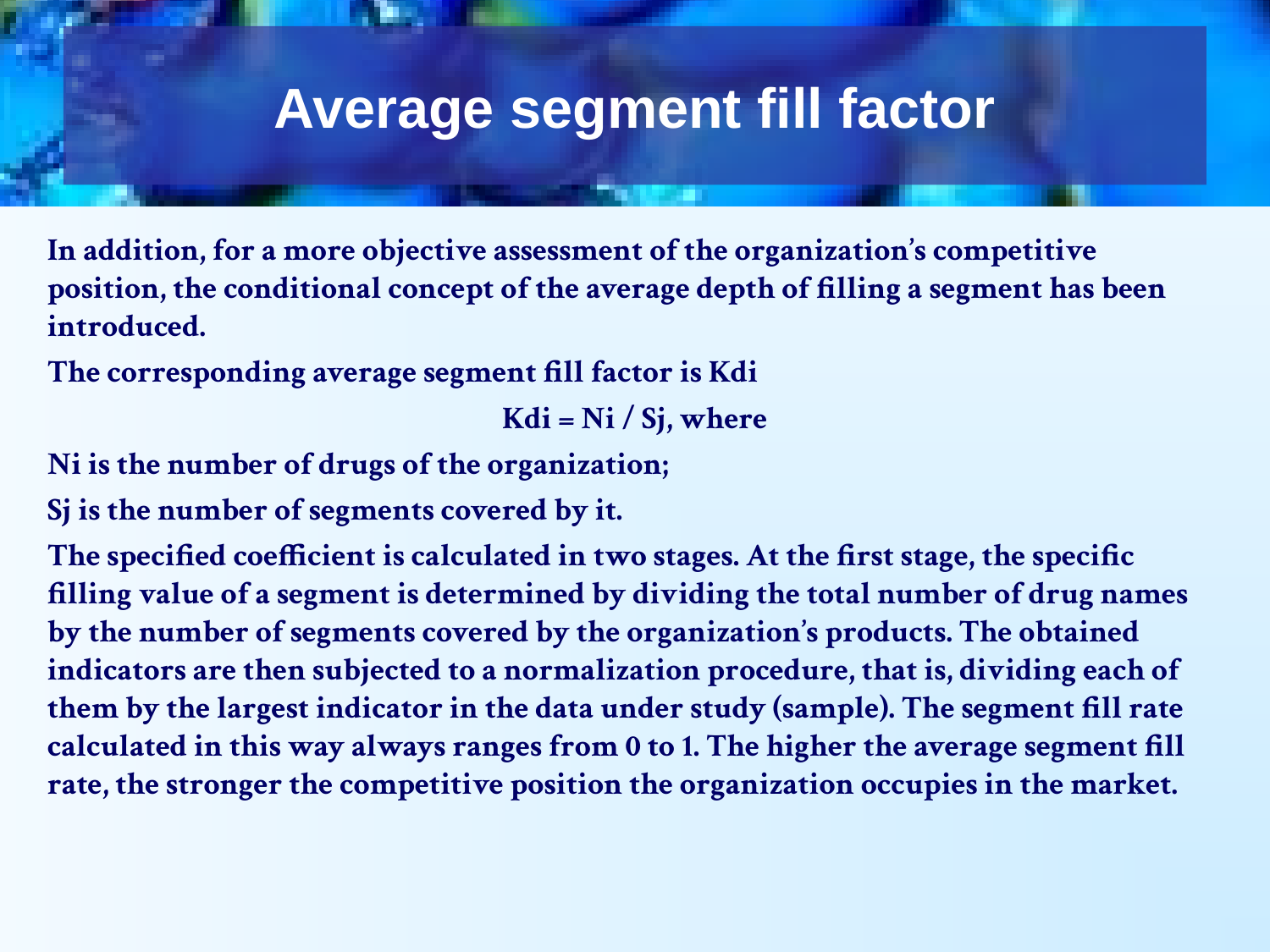

Average segment fill factor
In addition, for a more objective assessment of the organization’s competitive position, the conditional concept of the average depth of filling a segment has been introduced.
The corresponding average segment fill factor is Kdi
Kdi = Ni / Sj, where
Ni is the number of drugs of the organization;
Sj is the number of segments covered by it.
The specified coefficient is calculated in two stages. At the first stage, the specific filling value of a segment is determined by dividing the total number of drug names by the number of segments covered by the organization’s products. The obtained indicators are then subjected to a normalization procedure, that is, dividing each of them by the largest indicator in the data under study (sample). The segment fill rate calculated in this way always ranges from 0 to 1. The higher the average segment fill rate, the stronger the competitive position the organization occupies in the market.